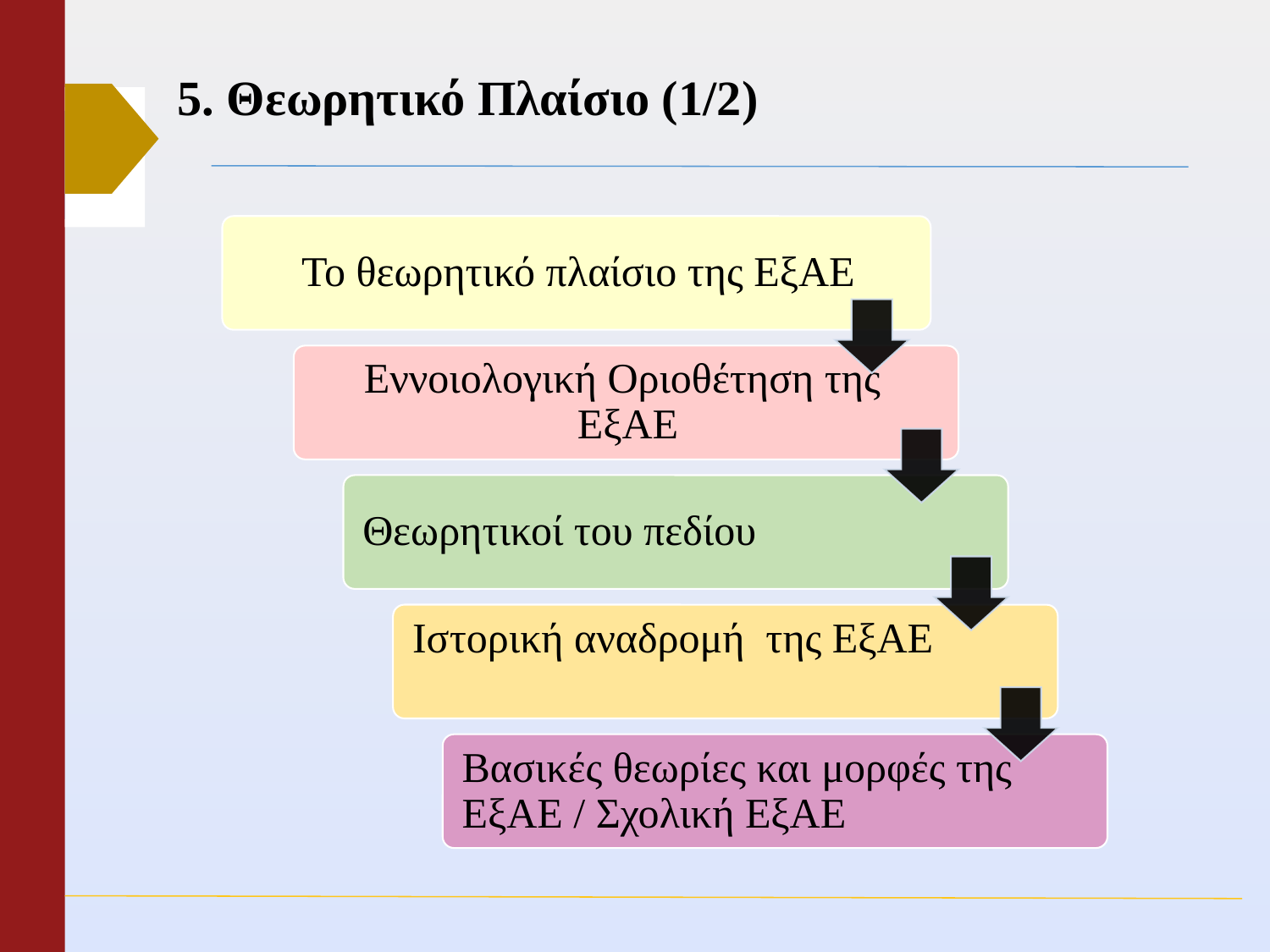

# 5. Θεωρητικό Πλαίσιο (1/2)
Το θεωρητικό πλαίσιο της ΕξΑΕ
Εννοιολογική Οριοθέτηση της  ΕξΑΕ
Θεωρητικοί του πεδίου
Ιστορική αναδρομή  της ΕξΑΕ
Βασικές θεωρίες και μορφές της ΕξΑΕ / Σχολική ΕξΑΕ